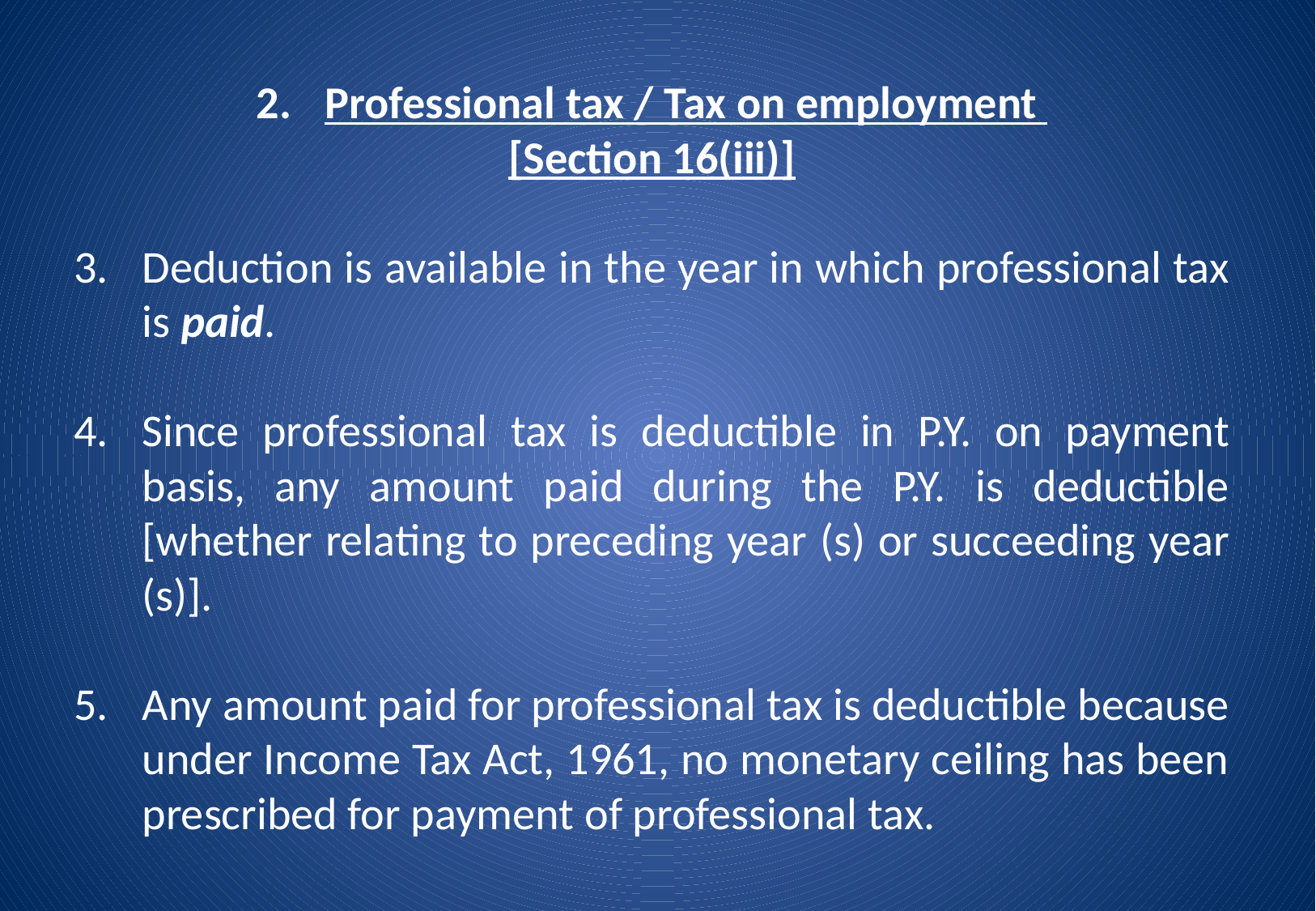

Professional tax / Tax on employment
[Section 16(iii)]

Deduction is available in the year in which professional tax is paid.

Since professional tax is deductible in P.Y. on payment basis, any amount paid during the P.Y. is deductible [whether relating to preceding year (s) or succeeding year (s)].

Any amount paid for professional tax is deductible because under Income Tax Act, 1961, no monetary ceiling has been prescribed for payment of professional tax.